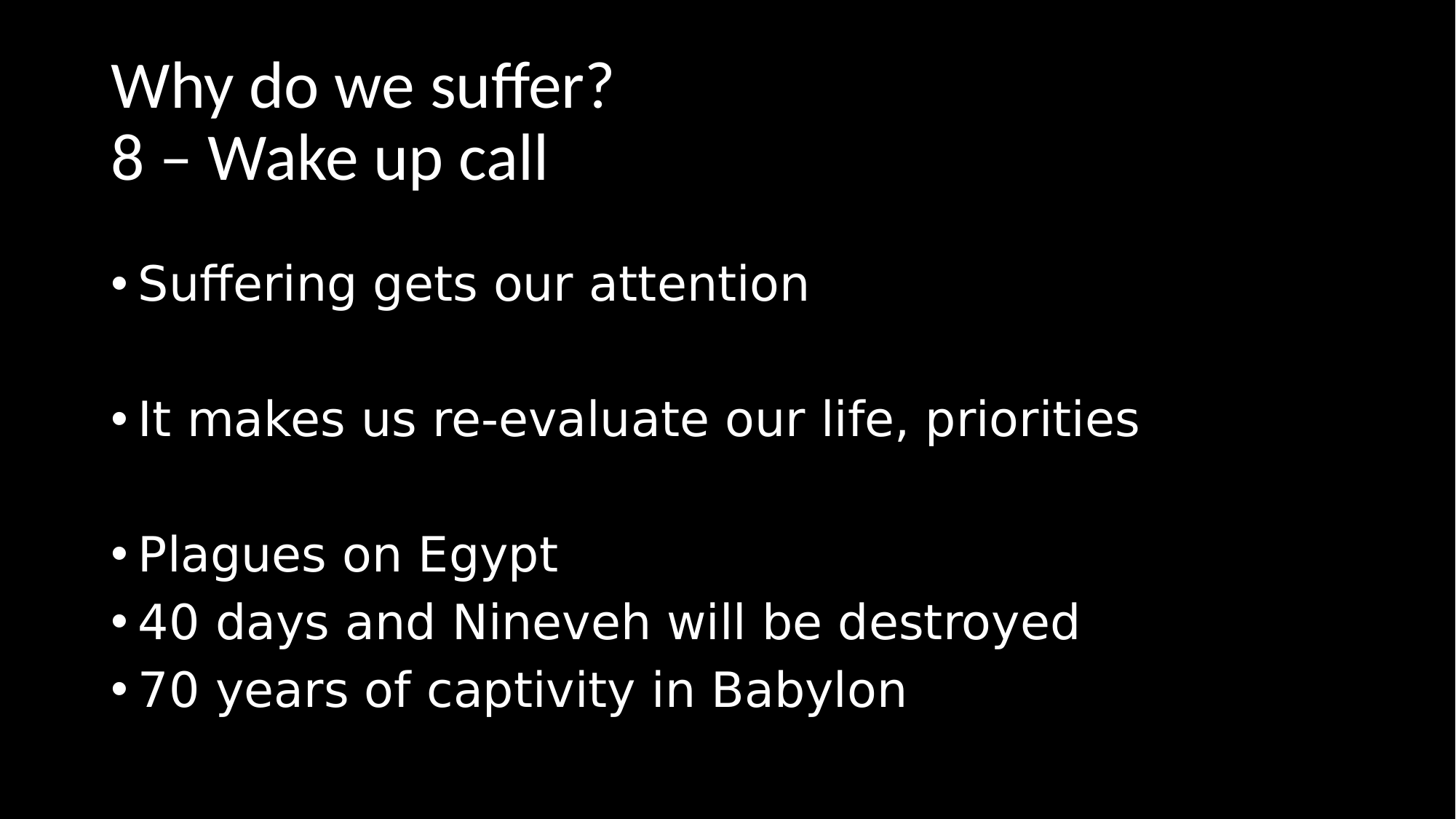

# Why do we suffer? 8 – Wake up call
Suffering gets our attention

It makes us re-evaluate our life, priorities

Plagues on Egypt
40 days and Nineveh will be destroyed
70 years of captivity in Babylon